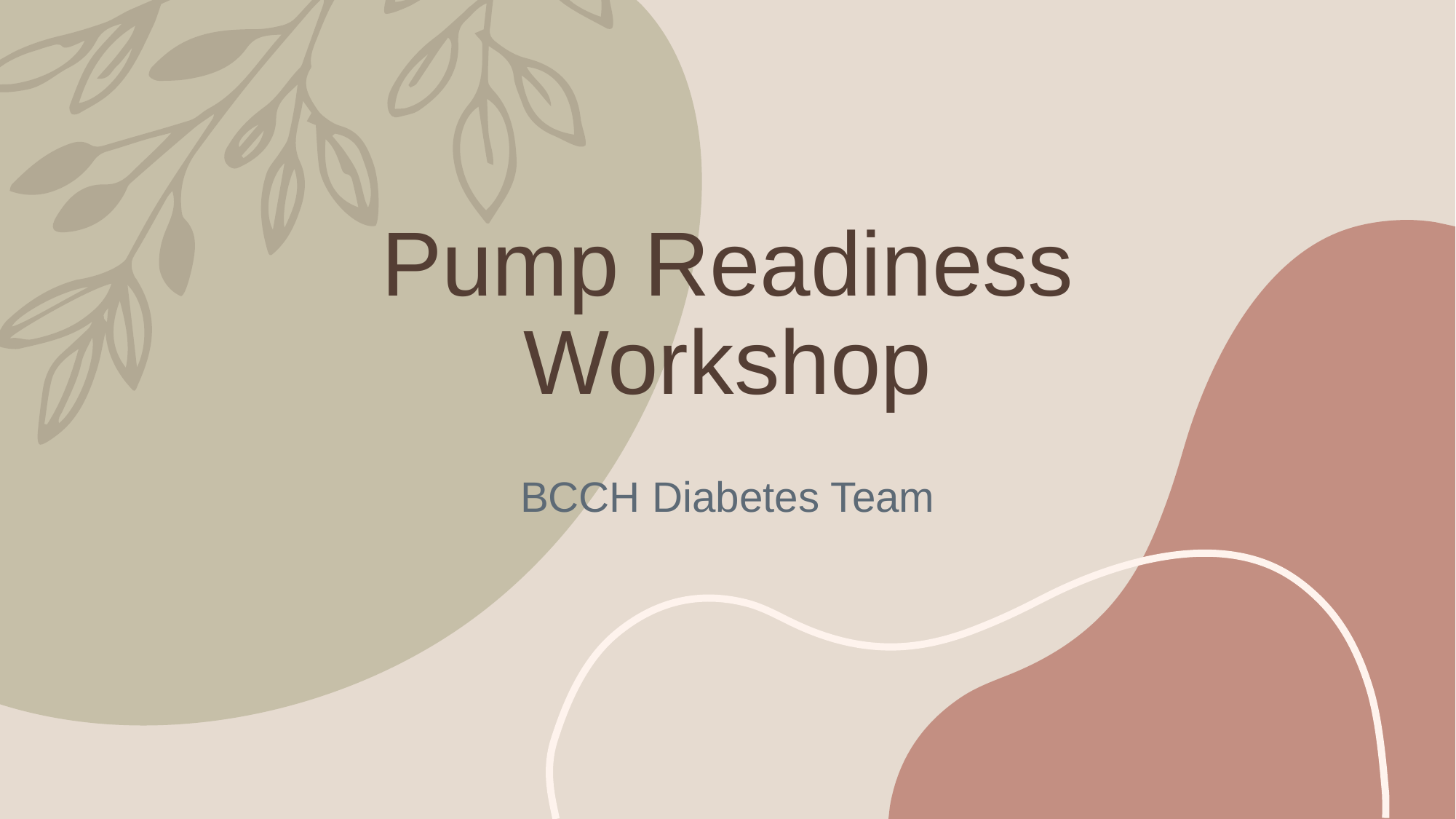

# Pump Readiness Workshop
BCCH Diabetes Team